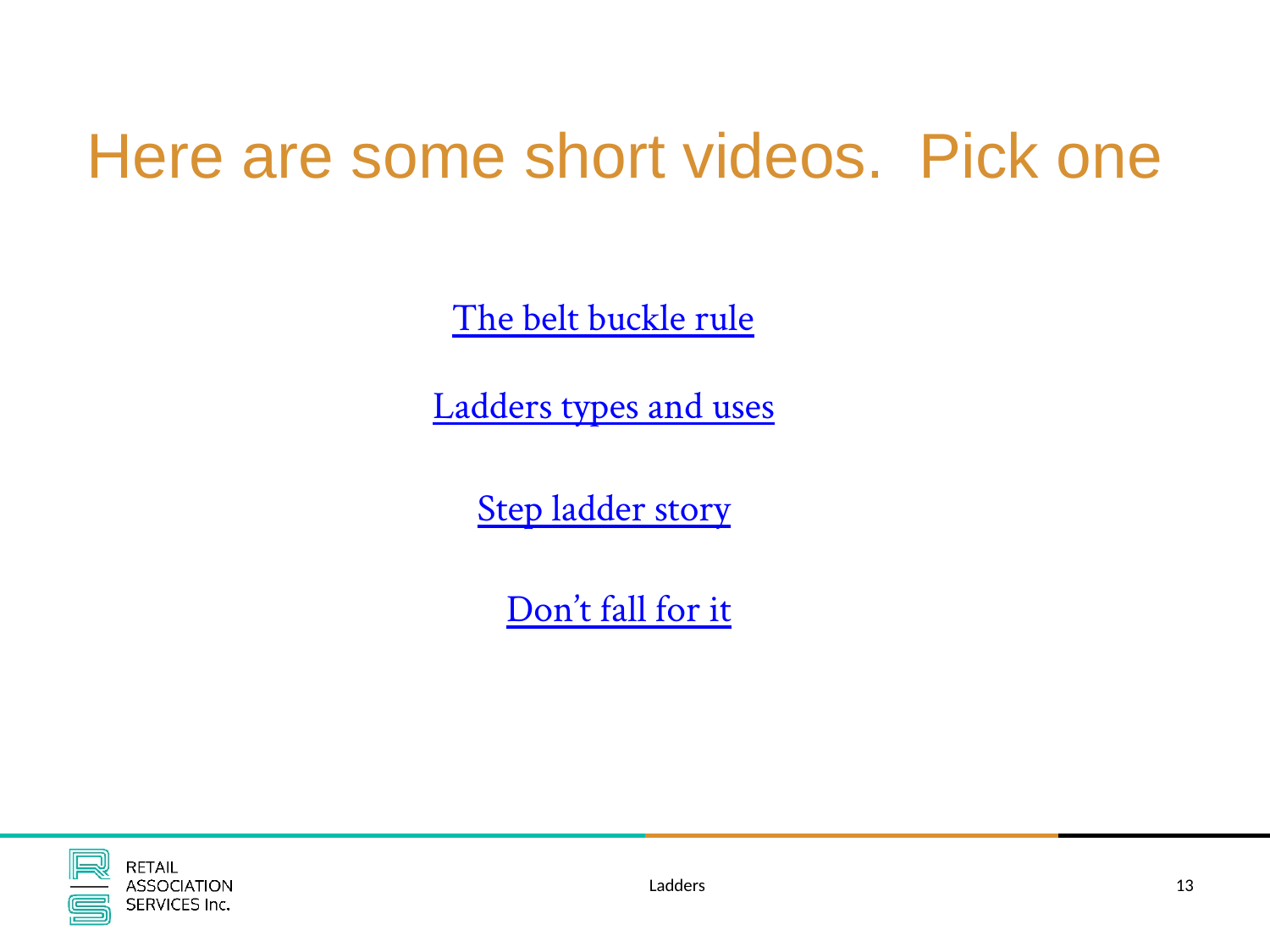

# Here are some short videos.  Pick one
The belt buckle rule
Ladders types and uses
Step ladder story
Don’t fall for it
Ladders
13